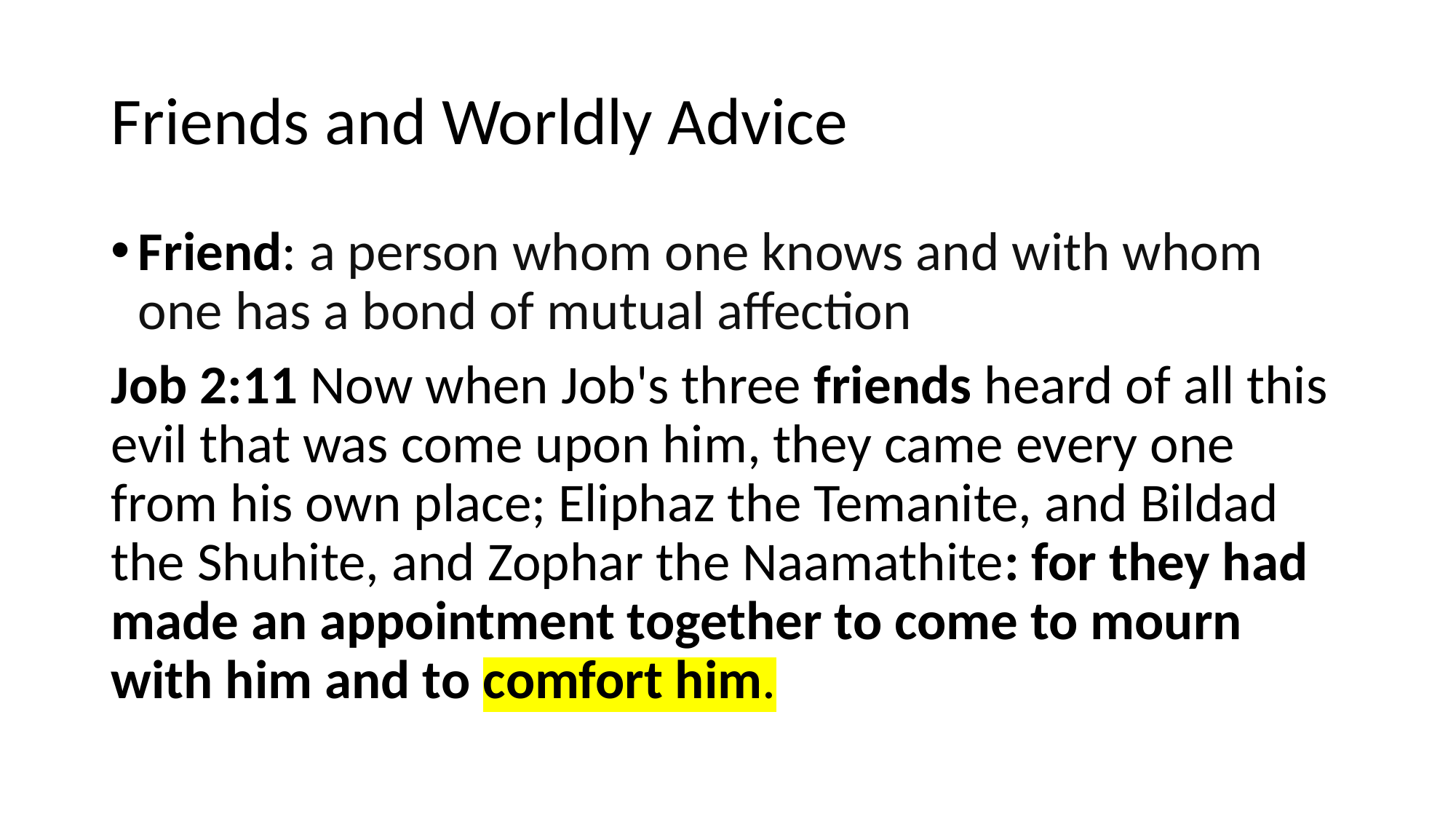

# Friends and Worldly Advice
Friend: a person whom one knows and with whom one has a bond of mutual affection
Job 2:11 Now when Job's three friends heard of all this evil that was come upon him, they came every one from his own place; Eliphaz the Temanite, and Bildad the Shuhite, and Zophar the Naamathite: for they had made an appointment together to come to mourn with him and to comfort him.